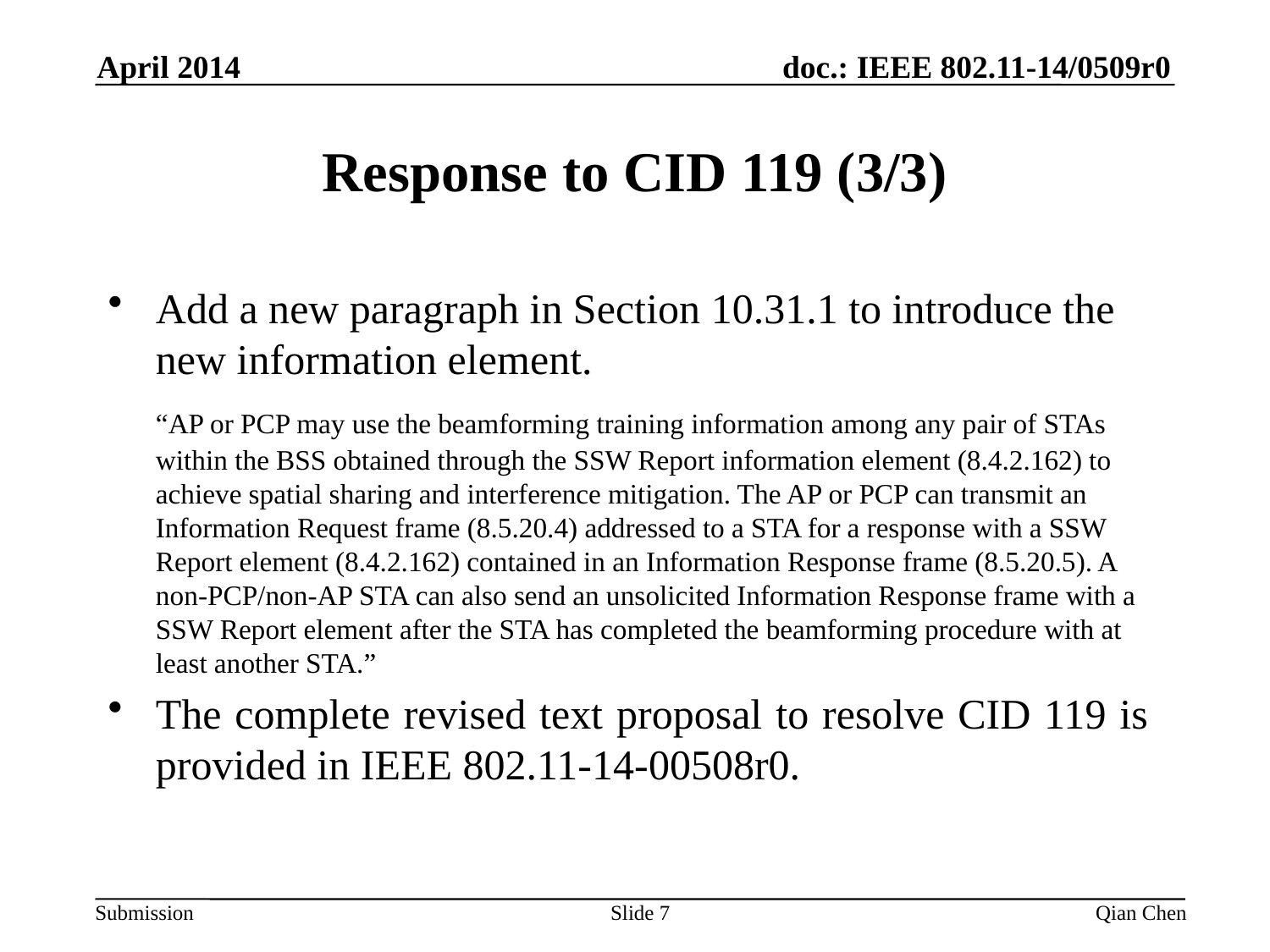

April 2014
# Response to CID 119 (3/3)
Add a new paragraph in Section 10.31.1 to introduce the new information element.
	“AP or PCP may use the beamforming training information among any pair of STAs within the BSS obtained through the SSW Report information element (8.4.2.162) to achieve spatial sharing and interference mitigation. The AP or PCP can transmit an Information Request frame (8.5.20.4) addressed to a STA for a response with a SSW Report element (8.4.2.162) contained in an Information Response frame (8.5.20.5). A non-PCP/non-AP STA can also send an unsolicited Information Response frame with a SSW Report element after the STA has completed the beamforming procedure with at least another STA.”
The complete revised text proposal to resolve CID 119 is  provided in IEEE 802.11-14-00508r0.
Slide 7
Qian Chen